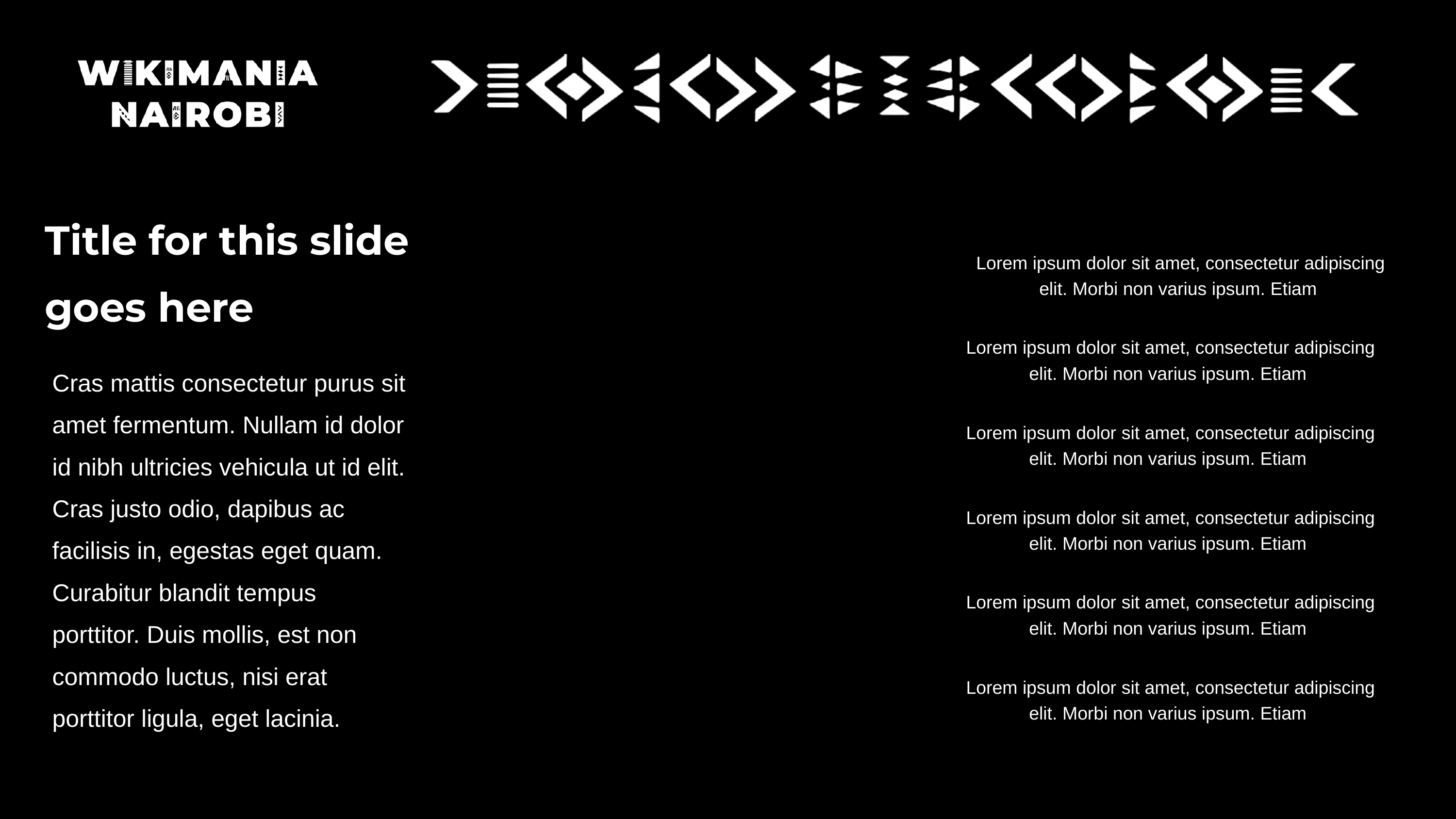

Title for this slide
goes here

Lorem ipsum dolor sit amet

Lorem ipsum dolor sit amet, consectetur adipiscing elit. Morbi non varius ipsum. Etiam

Lorem ipsum dolor sit amet

Lorem ipsum dolor sit amet, consectetur adipiscing elit. Morbi non varius ipsum. Etiam
Cras mattis consectetur purus sit amet fermentum. Nullam id dolor id nibh ultricies vehicula ut id elit. Cras justo odio, dapibus ac facilisis in, egestas eget quam. Curabitur blandit tempus porttitor. Duis mollis, est non commodo luctus, nisi erat porttitor ligula, eget lacinia.

Lorem ipsum dolor sit amet

Lorem ipsum dolor sit amet, consectetur adipiscing elit. Morbi non varius ipsum. Etiam

Lorem ipsum dolor sit amet

Lorem ipsum dolor sit amet, consectetur adipiscing elit. Morbi non varius ipsum. Etiam

Lorem ipsum dolor sit amet

Lorem ipsum dolor sit amet, consectetur adipiscing elit. Morbi non varius ipsum. Etiam

Lorem ipsum dolor sit amet

Lorem ipsum dolor sit amet, consectetur adipiscing elit. Morbi non varius ipsum. Etiam